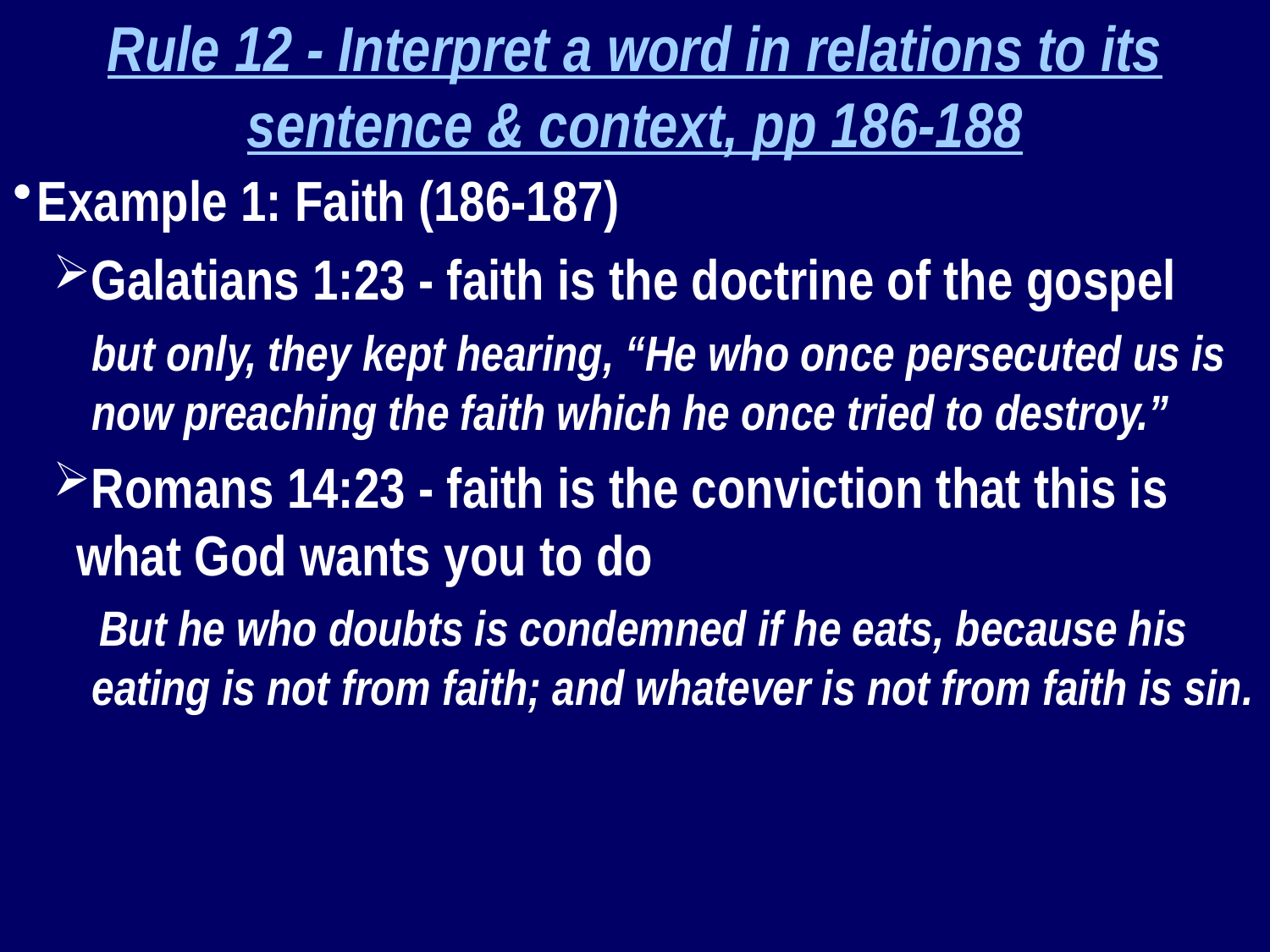

Rule 12 - Interpret a word in relations to its sentence & context, pp 186-188
Example 1: Faith (186-187)
Galatians 1:23 - faith is the doctrine of the gospel
but only, they kept hearing, “He who once persecuted us is now preaching the faith which he once tried to destroy.”
Romans 14:23 - faith is the conviction that this is what God wants you to do
But he who doubts is condemned if he eats, because his eating is not from faith; and whatever is not from faith is sin.